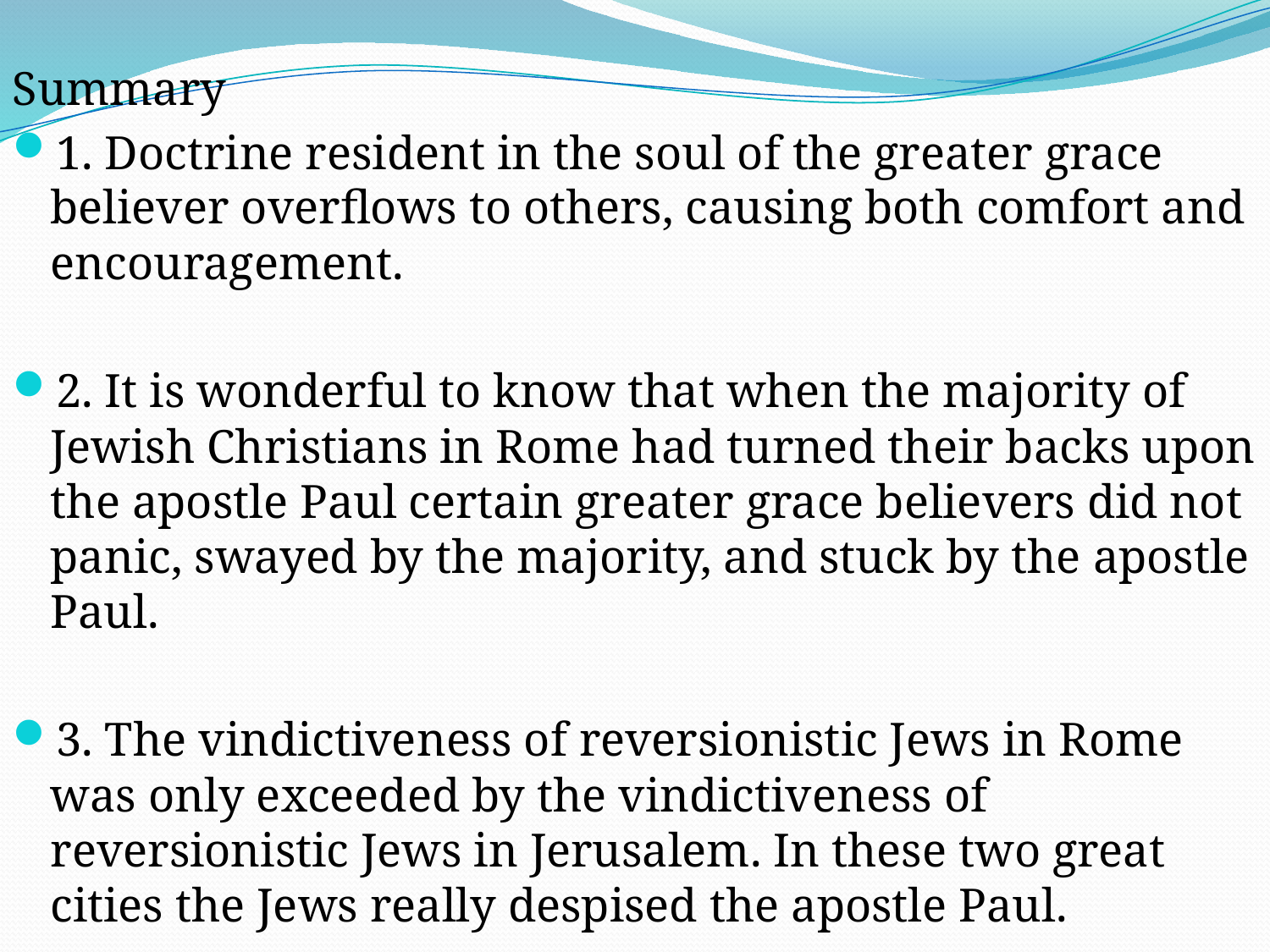

Summary
1. Doctrine resident in the soul of the greater grace believer overflows to others, causing both comfort and encouragement.

2. It is wonderful to know that when the majority of Jewish Christians in Rome had turned their backs upon the apostle Paul certain greater grace believers did not panic, swayed by the majority, and stuck by the apostle Paul.

3. The vindictiveness of reversionistic Jews in Rome was only exceeded by the vindictiveness of reversionistic Jews in Jerusalem. In these two great cities the Jews really despised the apostle Paul.